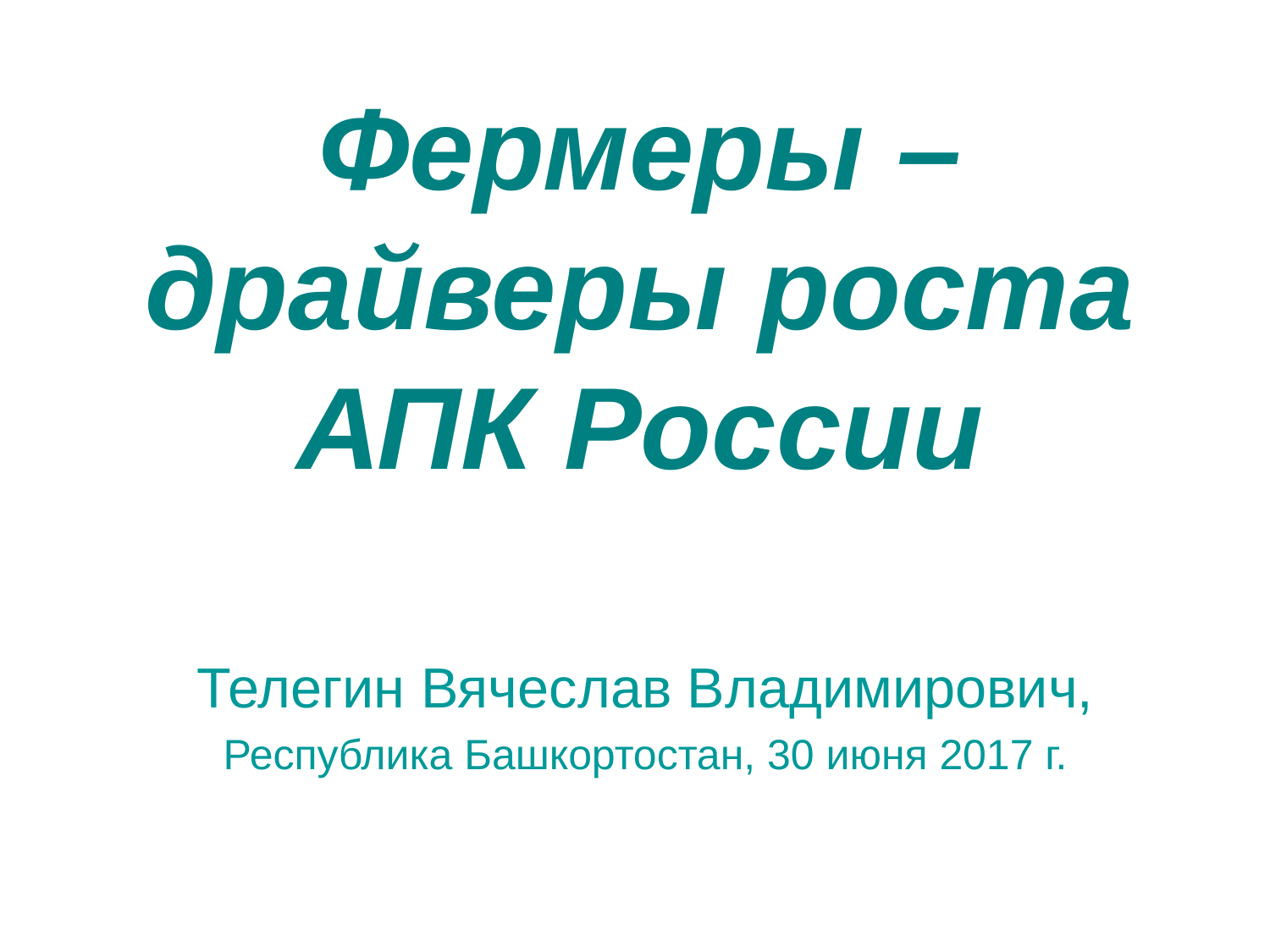

# Фермеры – драйверы роста АПК России
Телегин Вячеслав Владимирович,
Республика Башкортостан, 30 июня 2017 г.